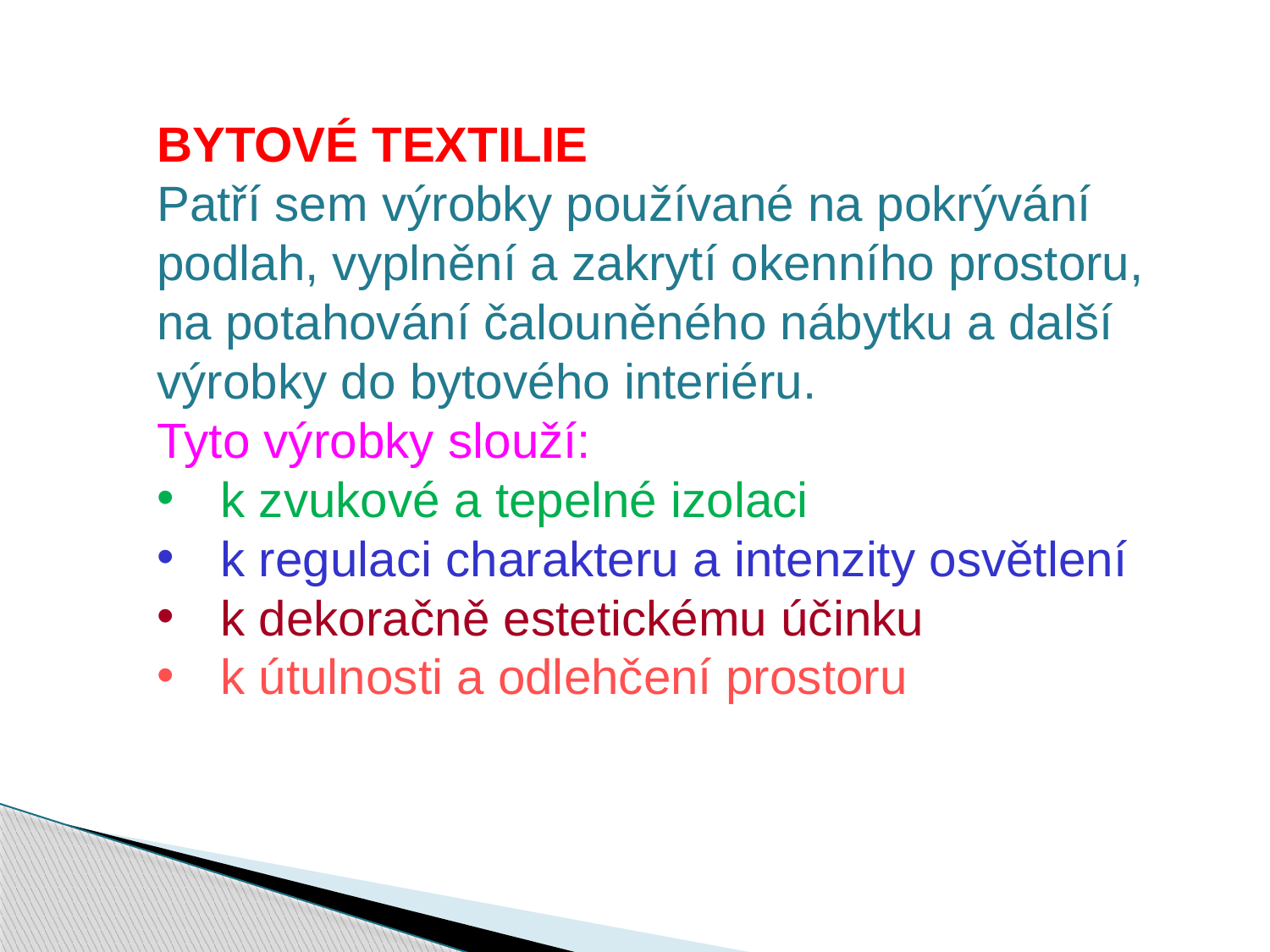

BYTOVÉ TEXTILIE
Patří sem výrobky používané na pokrývání
podlah, vyplnění a zakrytí okenního prostoru,
na potahování čalouněného nábytku a další
výrobky do bytového interiéru.
Tyto výrobky slouží:
k zvukové a tepelné izolaci
k regulaci charakteru a intenzity osvětlení
k dekoračně estetickému účinku
k útulnosti a odlehčení prostoru